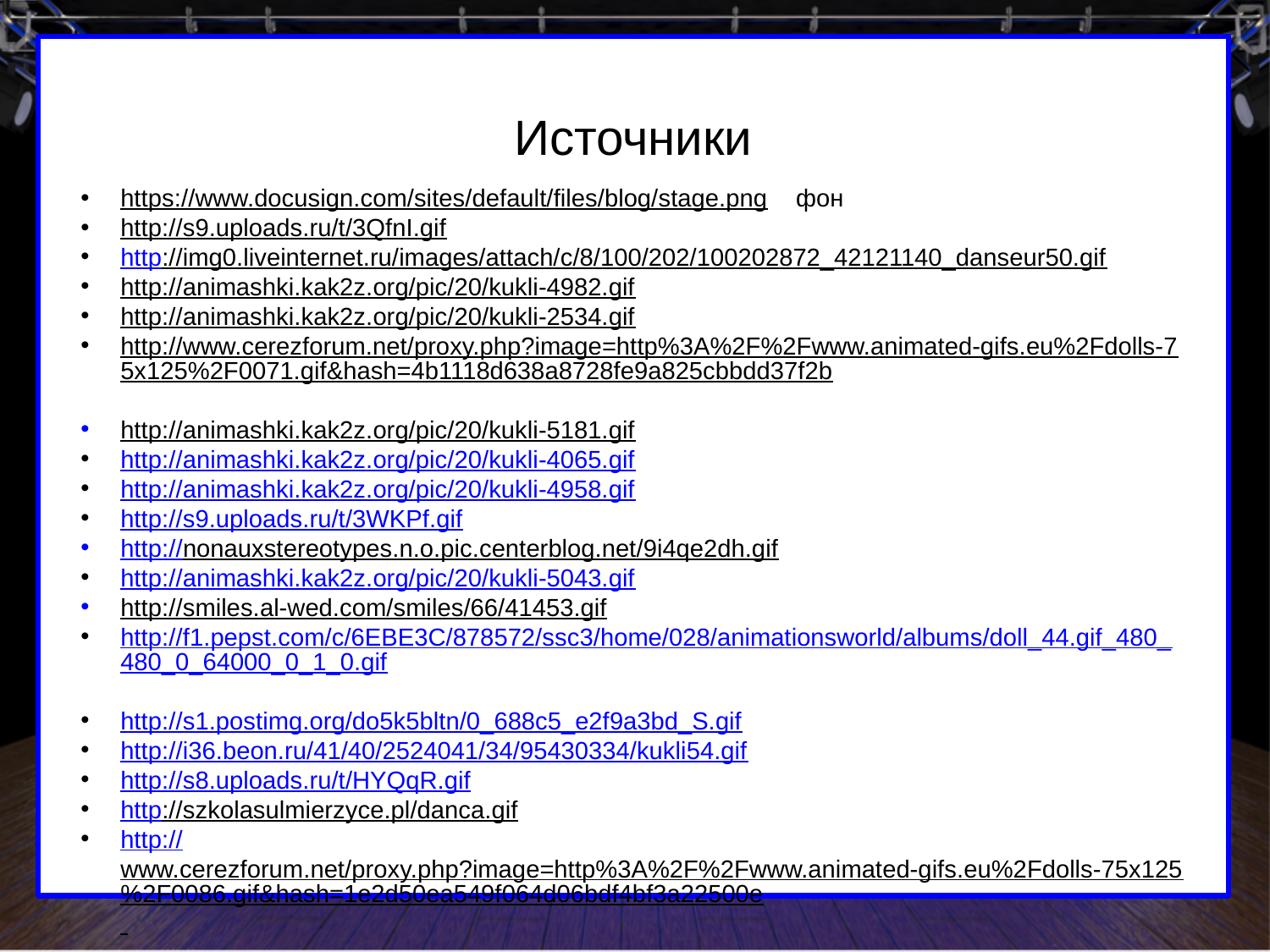

Источники

https://www.docusign.com/sites/default/files/blog/stage.png    фон
http://s9.uploads.ru/t/3QfnI.gif
http://img0.liveinternet.ru/images/attach/c/8/100/202/100202872_42121140_danseur50.gif
http://animashki.kak2z.org/pic/20/kukli-4982.gif
http://animashki.kak2z.org/pic/20/kukli-2534.gif
http://www.cerezforum.net/proxy.php?image=http%3A%2F%2Fwww.animated-gifs.eu%2Fdolls-75x125%2F0071.gif&hash=4b1118d638a8728fe9a825cbbdd37f2b
http://animashki.kak2z.org/pic/20/kukli-5181.gif
http://animashki.kak2z.org/pic/20/kukli-4065.gif
http://animashki.kak2z.org/pic/20/kukli-4958.gif
http://s9.uploads.ru/t/3WKPf.gif
http://nonauxstereotypes.n.o.pic.centerblog.net/9i4qe2dh.gif
http://animashki.kak2z.org/pic/20/kukli-5043.gif
http://smiles.al-wed.com/smiles/66/41453.gif
http://f1.pepst.com/c/6EBE3C/878572/ssc3/home/028/animationsworld/albums/doll_44.gif_480_480_0_64000_0_1_0.gif
http://s1.postimg.org/do5k5bltn/0_688c5_e2f9a3bd_S.gif
http://i36.beon.ru/41/40/2524041/34/95430334/kukli54.gif
http://s8.uploads.ru/t/HYQqR.gif
http://szkolasulmierzyce.pl/danca.gif
http://www.cerezforum.net/proxy.php?image=http%3A%2F%2Fwww.animated-gifs.eu%2Fdolls-75x125%2F0086.gif&hash=1e2d50ea549f064d06bdf4bf3a22500e